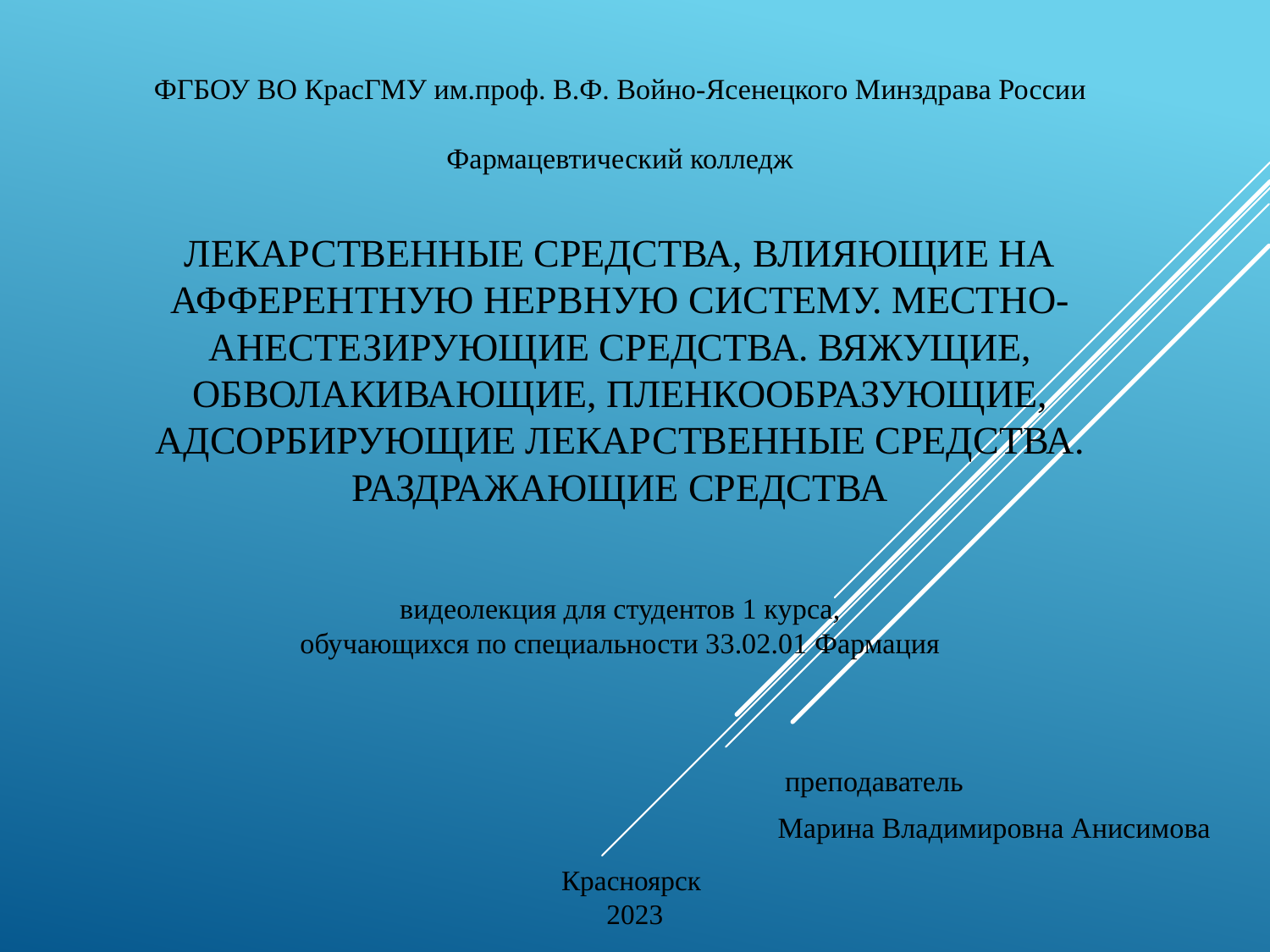

# ФГБОУ ВО КрасГМУ им.проф. В.Ф. Войно-Ясенецкого Минздрава России Фармацевтический колледж ЛЕКАРСТВЕННЫЕ СРЕДСТВА, ВЛИЯЮЩИЕ НА АФФЕРЕНТНУЮ НЕРВНУЮ СИСТЕМУ. МЕСТНО-АНЕСТЕЗИРУЮЩИЕ СРЕДСТВА. ВЯЖУЩИЕ, ОБВОЛАКИВАЮЩИЕ, ПЛЕНКООБРАЗУЮЩИЕ, АДСОРБИРУЮЩИЕ ЛЕКАРСТВЕННЫЕ СРЕДСТВА. РАЗДРАЖАЮЩИЕ СРЕДСТВА видеолекция для студентов 1 курса, обучающихся по специальности 33.02.01 Фармация
 преподаватель
Марина Владимировна Анисимова

Красноярск
2023